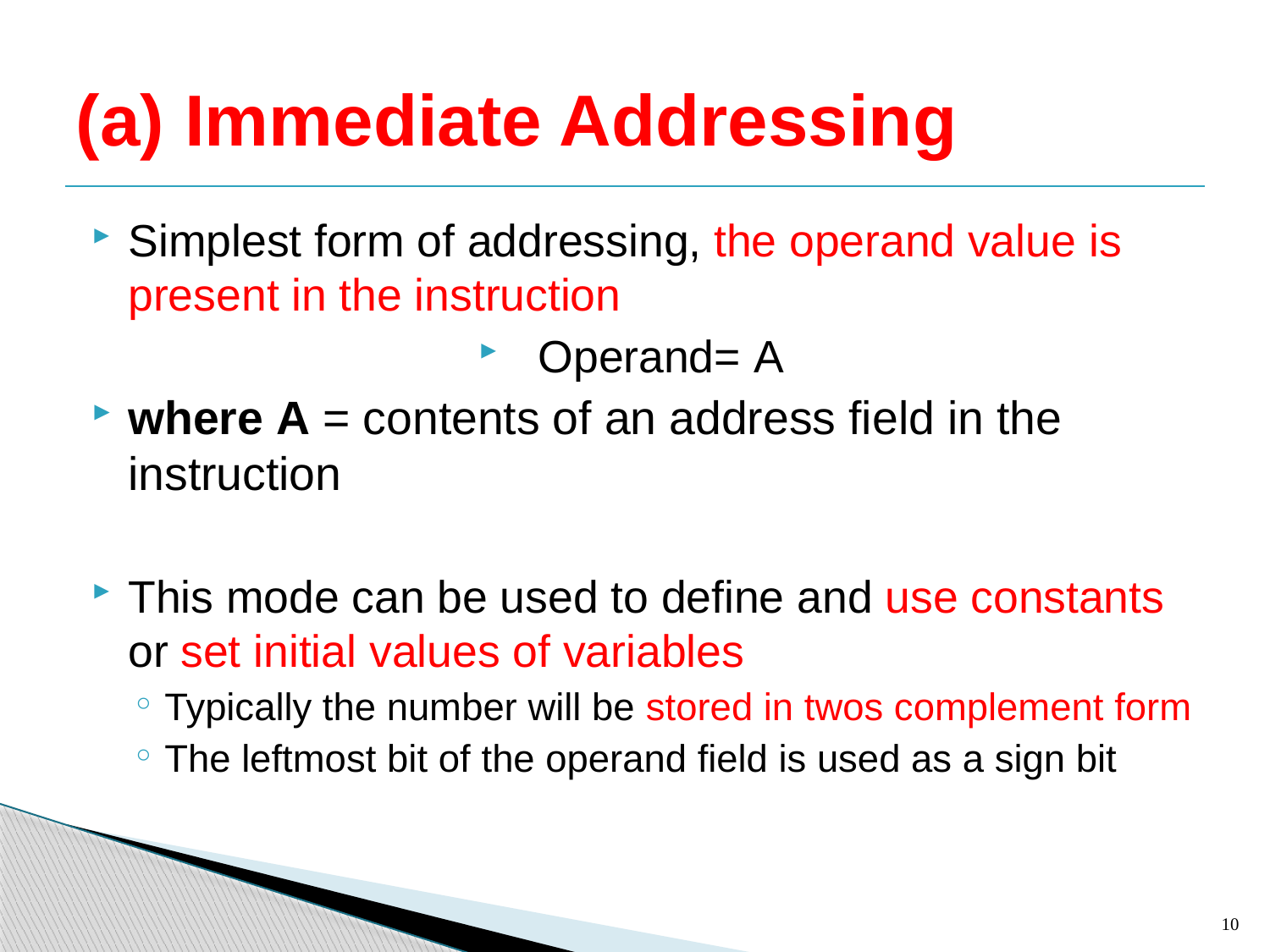

# (a) Immediate Addressing
Simplest form of addressing, the operand value is present in the instruction
Operand= A
where A = contents of an address field in the instruction

This mode can be used to define and use constants or set initial values of variables
Typically the number will be stored in twos complement form
The leftmost bit of the operand field is used as a sign bit

10